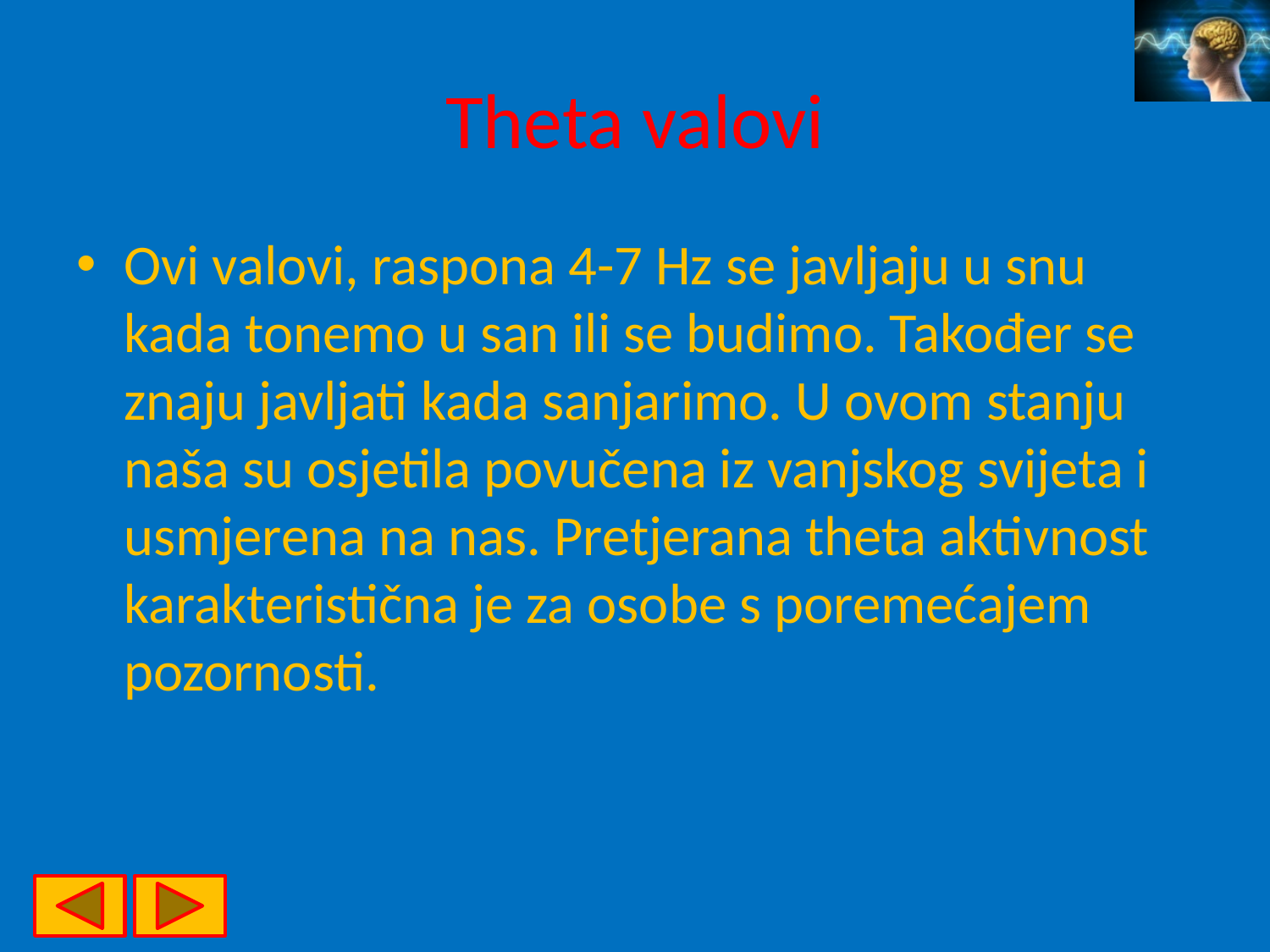

# Theta valovi
Ovi valovi, raspona 4-7 Hz se javljaju u snu kada tonemo u san ili se budimo. Također se  znaju javljati kada sanjarimo. U ovom stanju naša su osjetila povučena iz vanjskog svijeta i usmjerena na nas. Pretjerana theta aktivnost karakteristična je za osobe s poremećajem pozornosti.